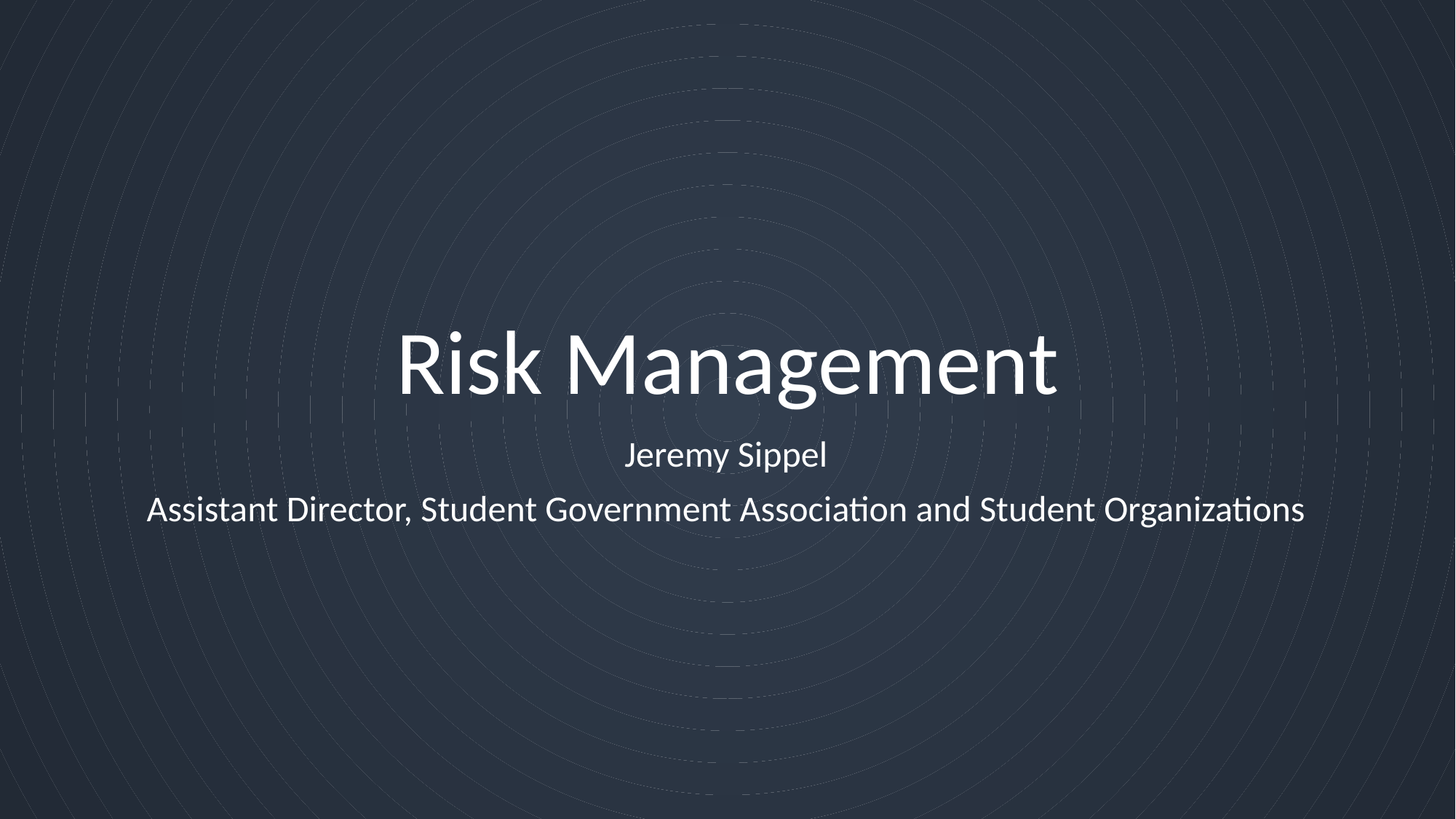

# Risk Management
Jeremy Sippel
Assistant Director, Student Government Association and Student Organizations